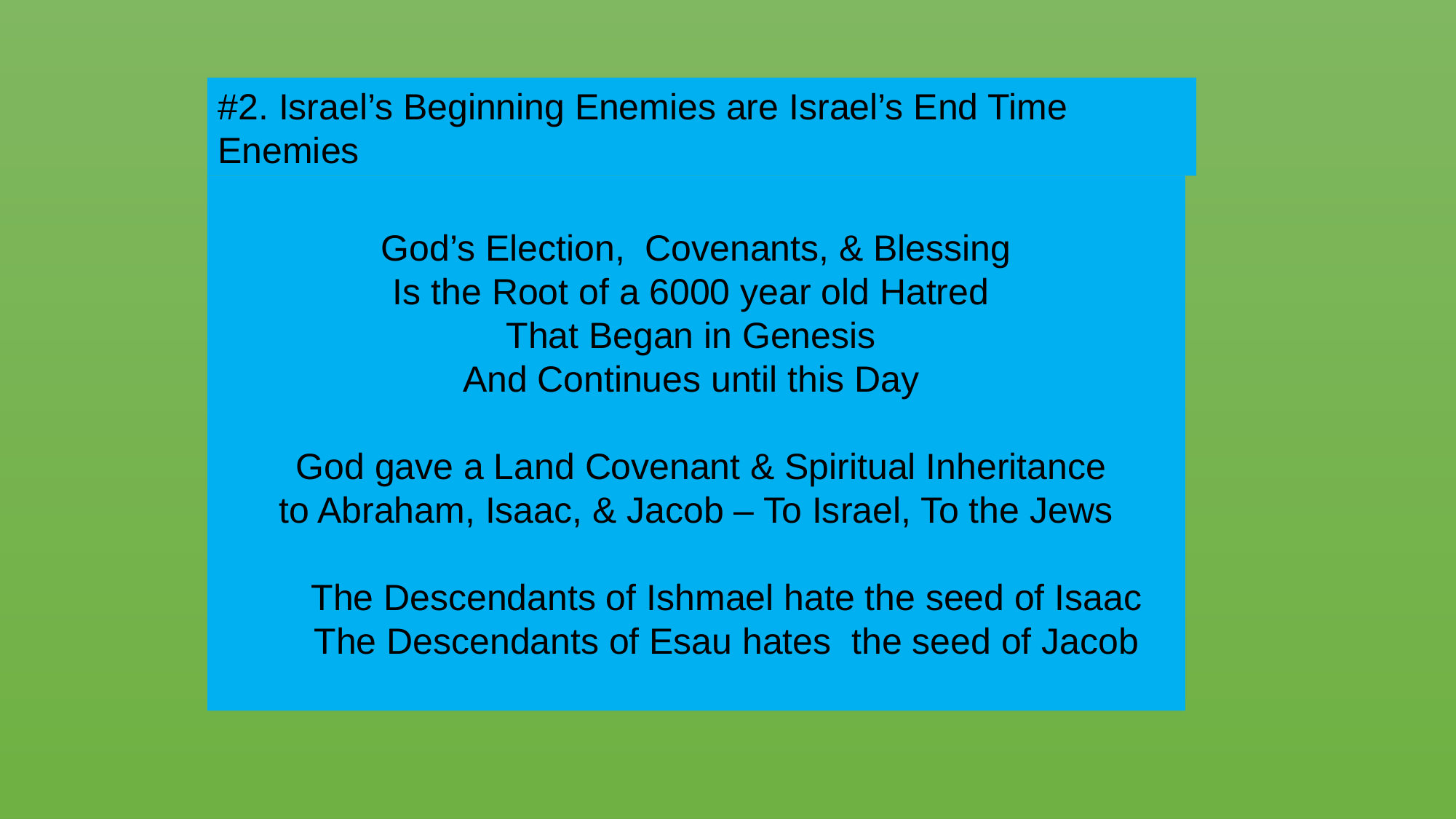

l
#2. Israel’s Beginning Enemies are Israel’s End Time Enemies

God’s Election,  Covenants, & Blessing
Is the Root of a 6000 year old Hatred
That Began in Genesis
And Continues until this Day

  God gave a Land Covenant & Spiritual Inheritance
to Abraham, Isaac, & Jacob – To Israel, To the Jews

      The Descendants of Ishmael hate the seed of Isaac
      The Descendants of Esau hates  the seed of Jacob